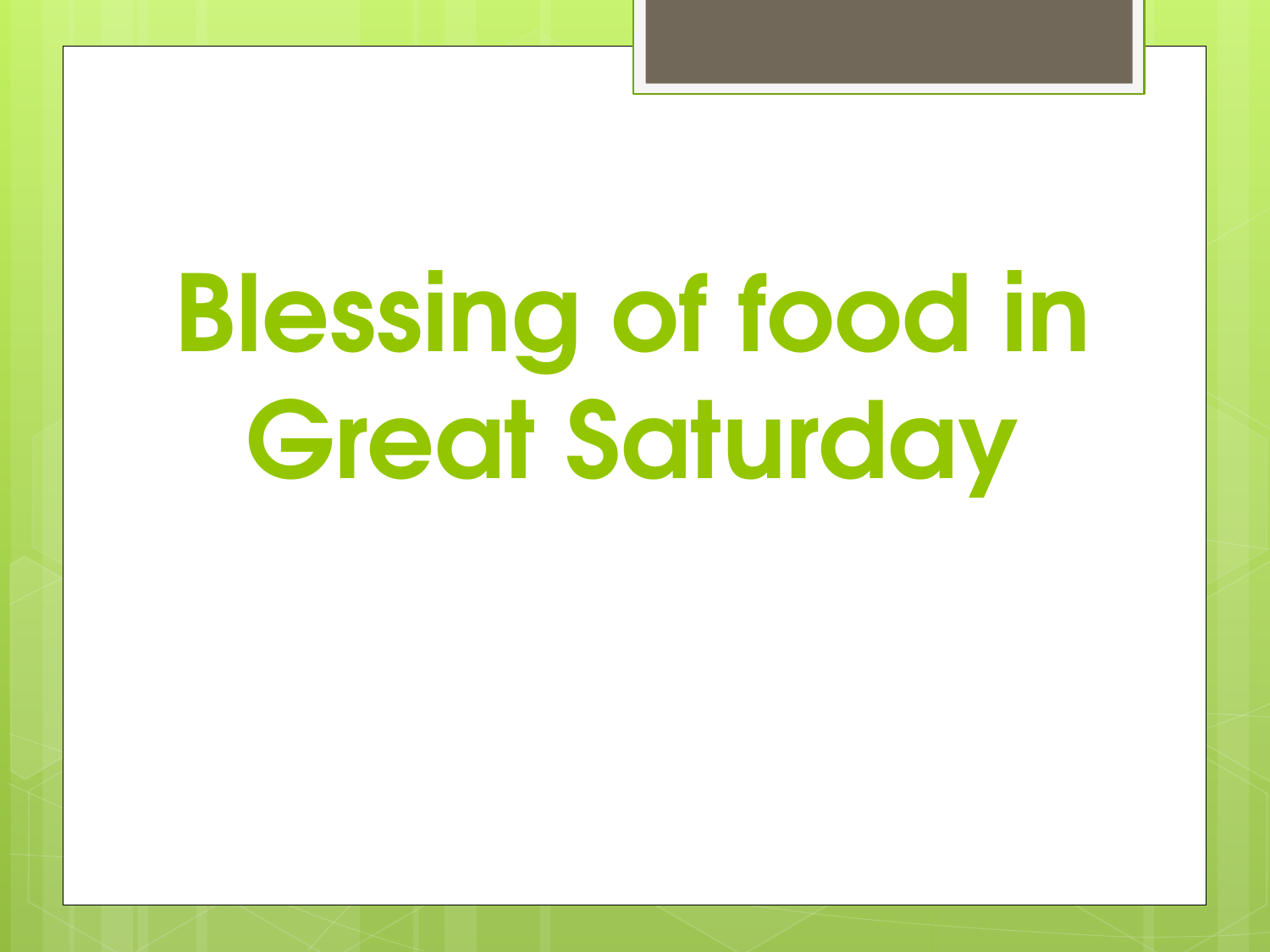

# Blessing of food in Great Saturday